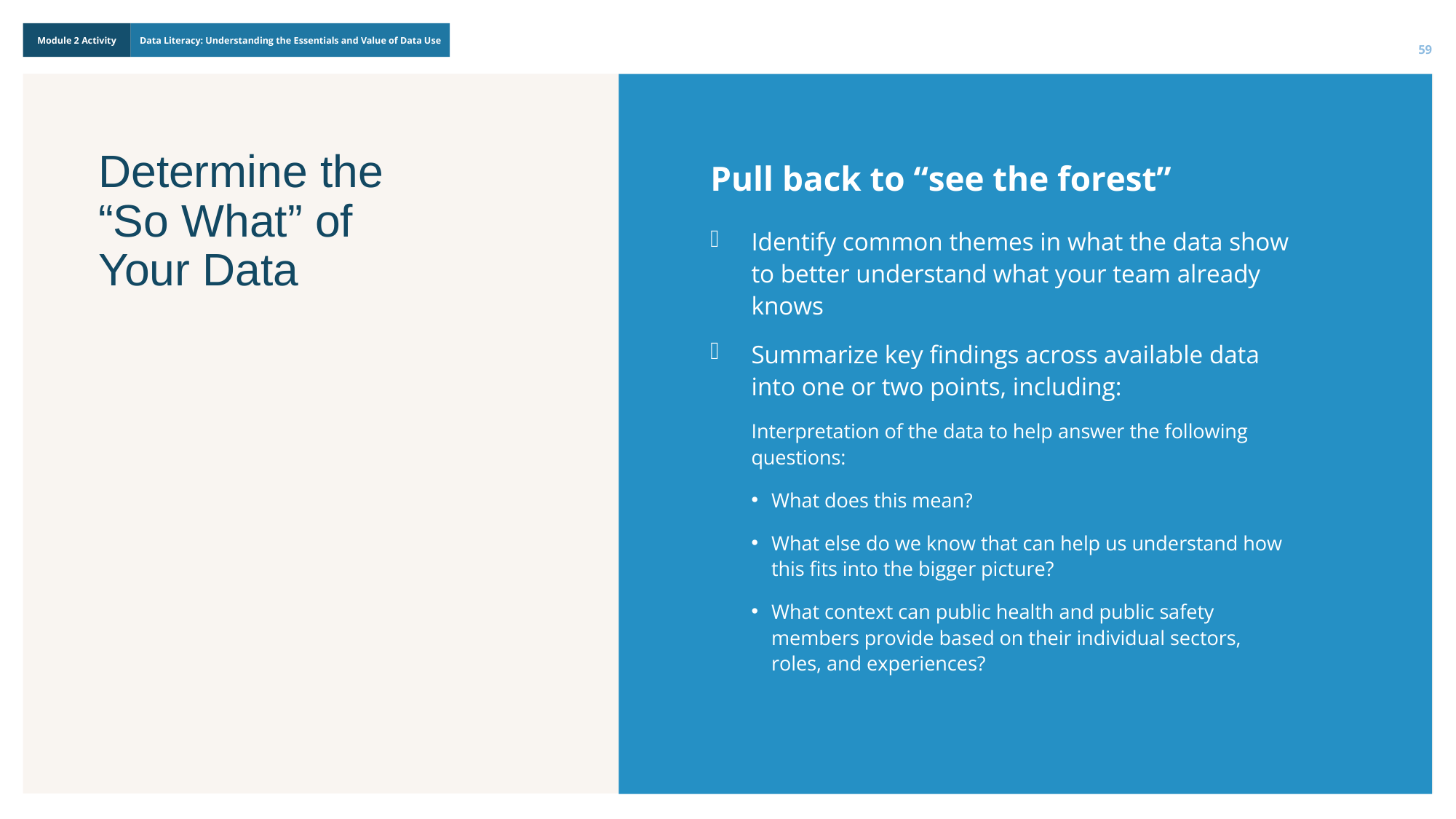

59
# Determine the “So What” of Your Data
Pull back to “see the forest”
Identify common themes in what the data show to better understand what your team already knows
Summarize key findings across available data into one or two points, including:
Interpretation of the data to help answer the following questions:
What does this mean?
What else do we know that can help us understand how this fits into the bigger picture?
What context can public health and public safety members provide based on their individual sectors, roles, and experiences?